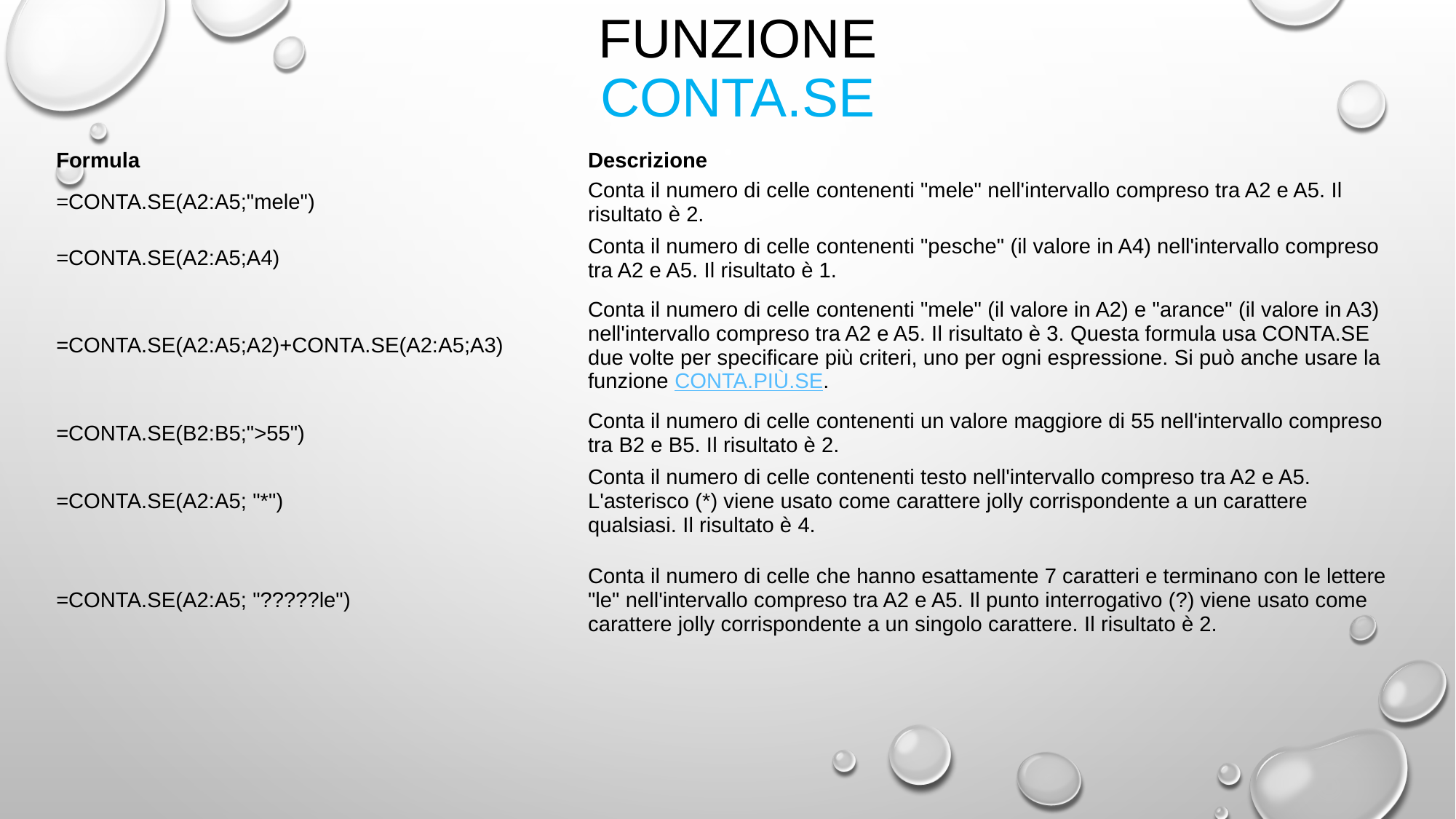

# Funzione ContA.se
| Formula | Descrizione |
| --- | --- |
| =CONTA.SE(A2:A5;"mele") | Conta il numero di celle contenenti "mele" nell'intervallo compreso tra A2 e A5. Il risultato è 2. |
| =CONTA.SE(A2:A5;A4) | Conta il numero di celle contenenti "pesche" (il valore in A4) nell'intervallo compreso tra A2 e A5. Il risultato è 1. |
| =CONTA.SE(A2:A5;A2)+CONTA.SE(A2:A5;A3) | Conta il numero di celle contenenti "mele" (il valore in A2) e "arance" (il valore in A3) nell'intervallo compreso tra A2 e A5. Il risultato è 3. Questa formula usa CONTA.SE due volte per specificare più criteri, uno per ogni espressione. Si può anche usare la funzione CONTA.PIÙ.SE. |
| =CONTA.SE(B2:B5;">55") | Conta il numero di celle contenenti un valore maggiore di 55 nell'intervallo compreso tra B2 e B5. Il risultato è 2. |
| =CONTA.SE(A2:A5; "\*") | Conta il numero di celle contenenti testo nell'intervallo compreso tra A2 e A5. L'asterisco (\*) viene usato come carattere jolly corrispondente a un carattere qualsiasi. Il risultato è 4. |
| =CONTA.SE(A2:A5; "?????le") | Conta il numero di celle che hanno esattamente 7 caratteri e terminano con le lettere "le" nell'intervallo compreso tra A2 e A5. Il punto interrogativo (?) viene usato come carattere jolly corrispondente a un singolo carattere. Il risultato è 2. |
|  |  |
|  |  |